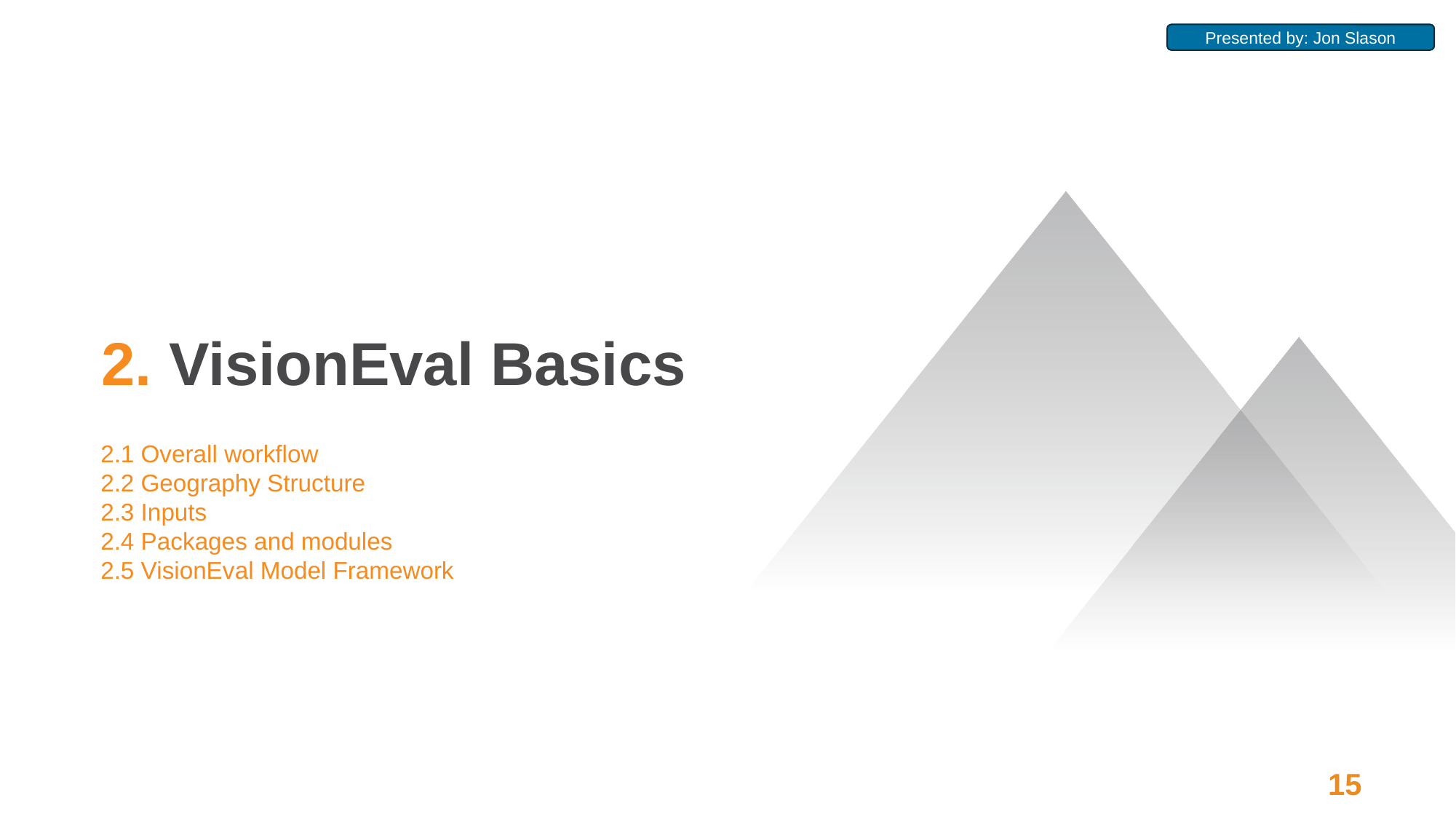

Presented by: Jon Slason
# 2. VisionEval Basics
2.1 Overall workflow
2.2 Geography Structure
2.3 Inputs
2.4 Packages and modules
2.5 VisionEval Model Framework
15